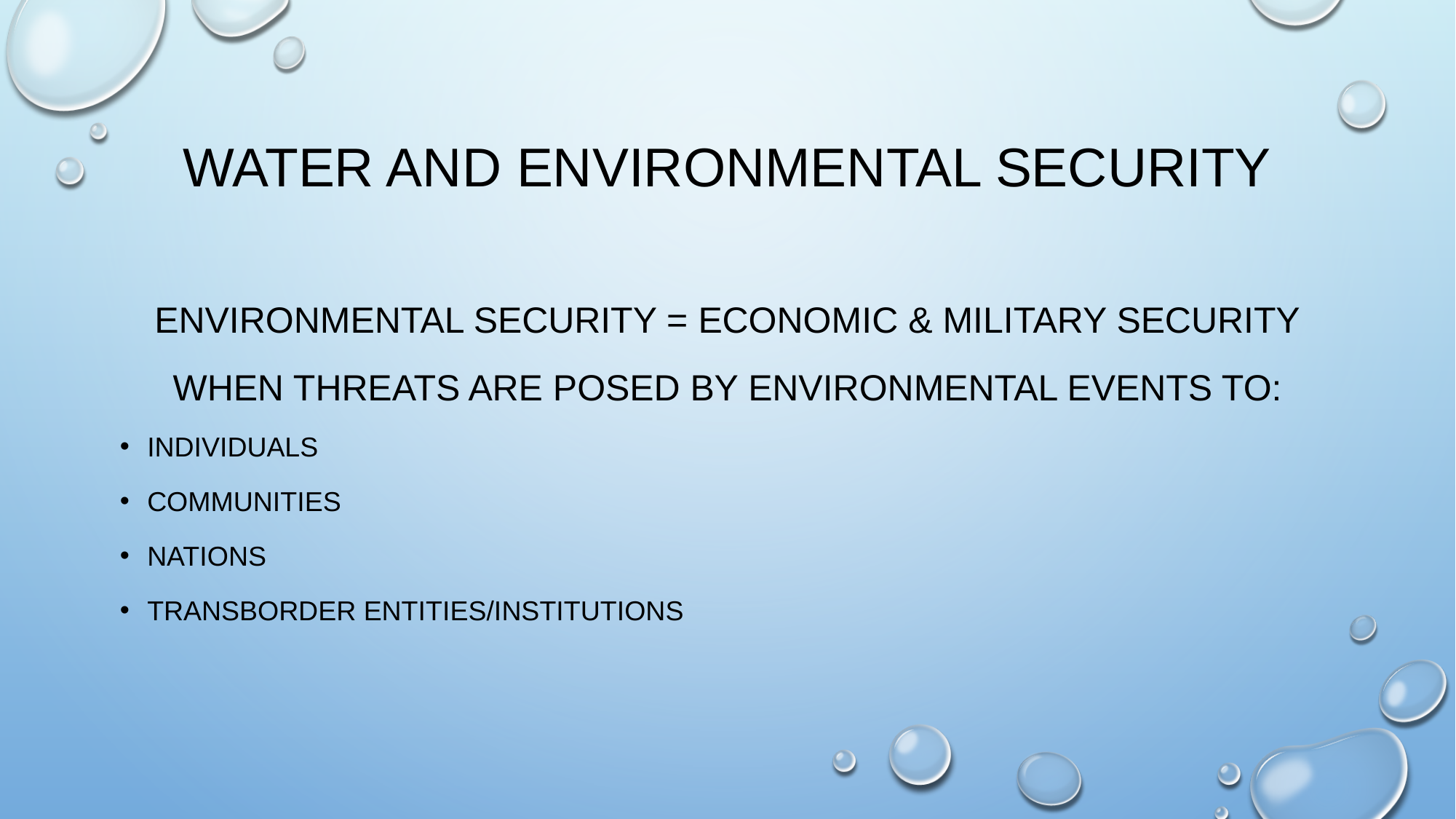

# Water and environmental security
Environmental security = economic & military security
When threats are posed by environmental events to:
Individuals
Communities
nations
Transborder entities/institutions